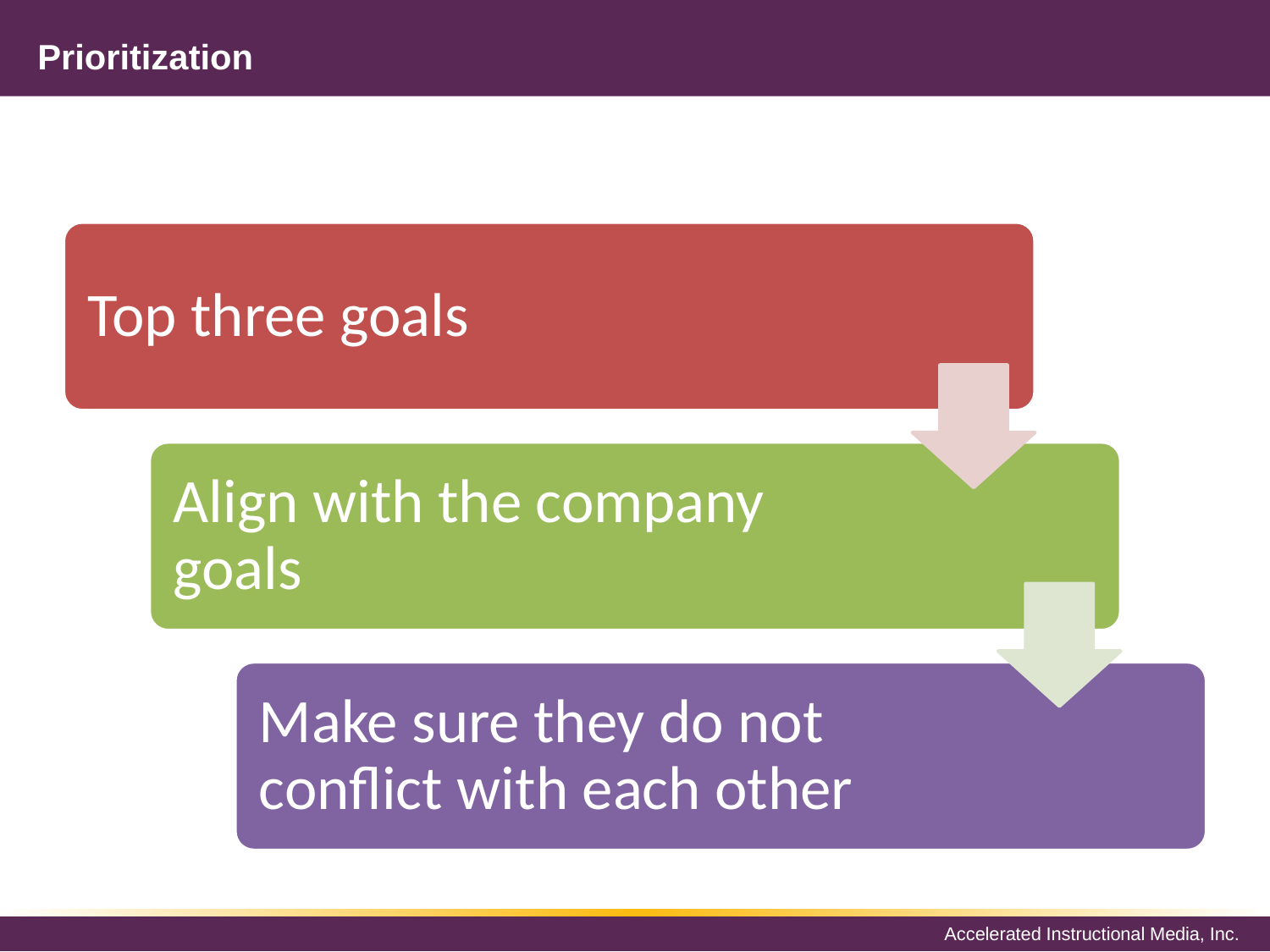

# Prioritization

Top three goals

Align with the company goals

Make sure they do not conflict with each other